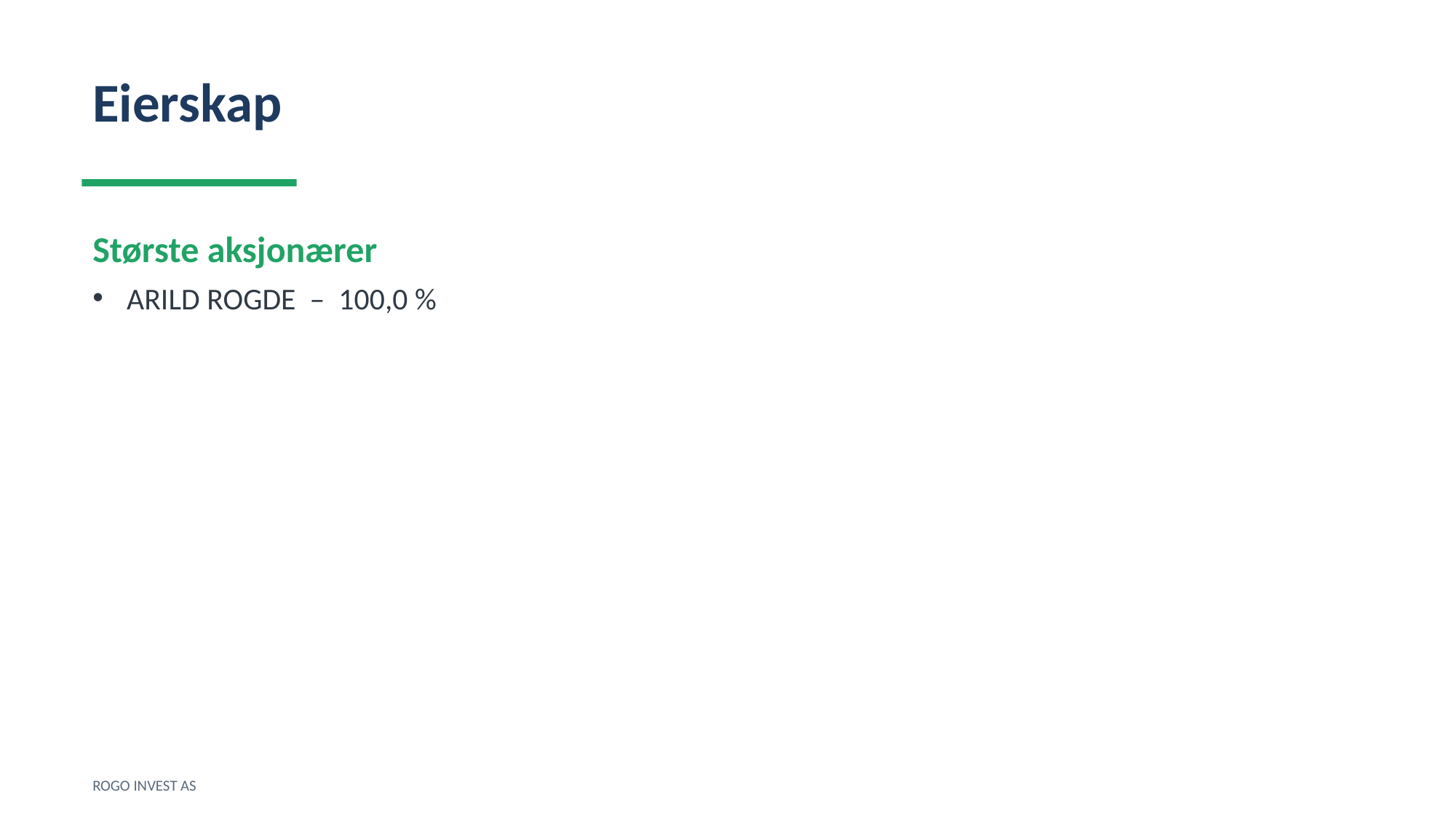

Eierskap

Største aksjonærer
ARILD ROGDE  –  100,0 %
ROGO INVEST AS